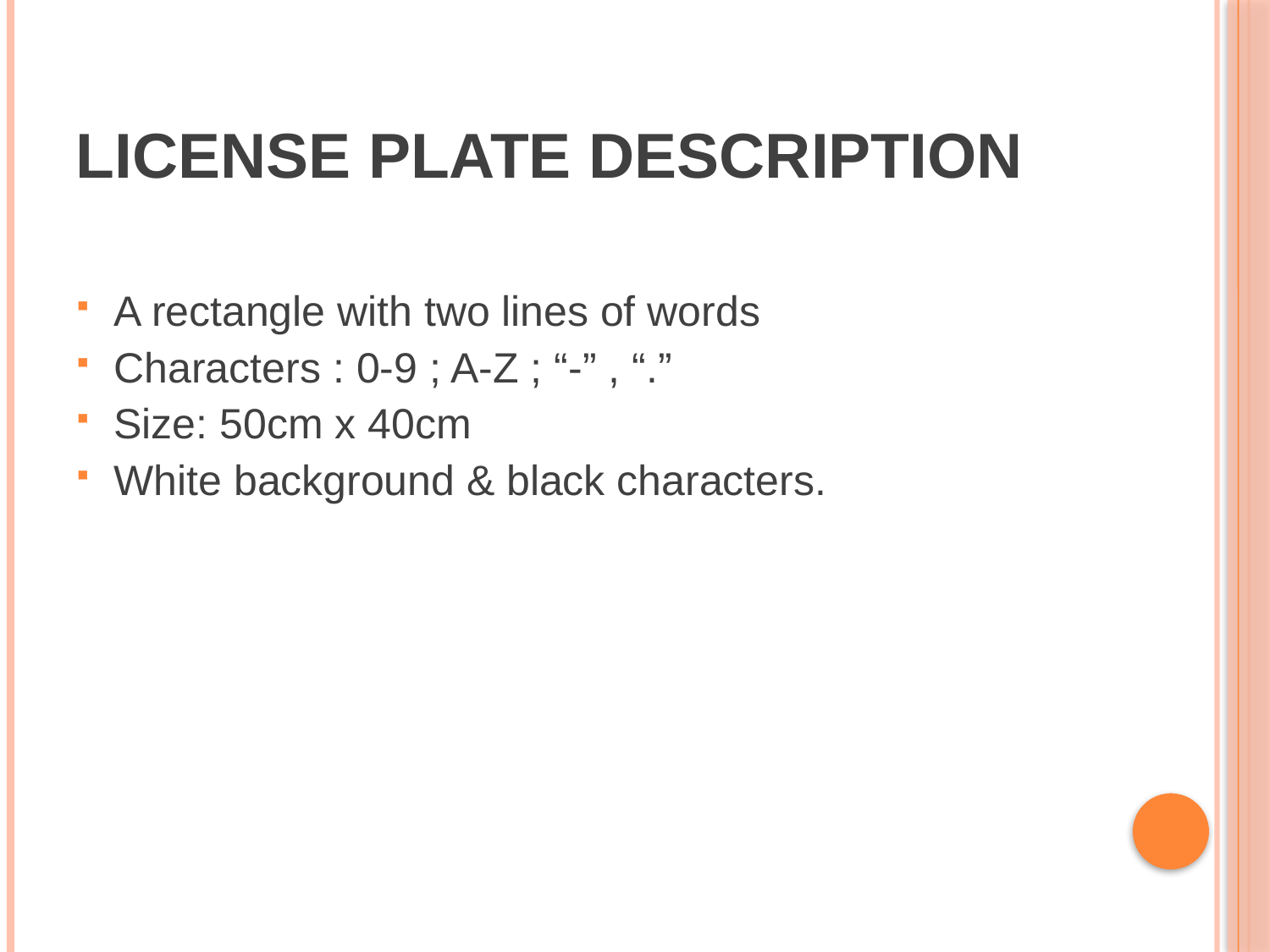

# License plate description

A rectangle with two lines of words
Characters : 0-9 ; A-Z ; “-” , “.”
Size: 50cm x 40cm
White background & black characters.